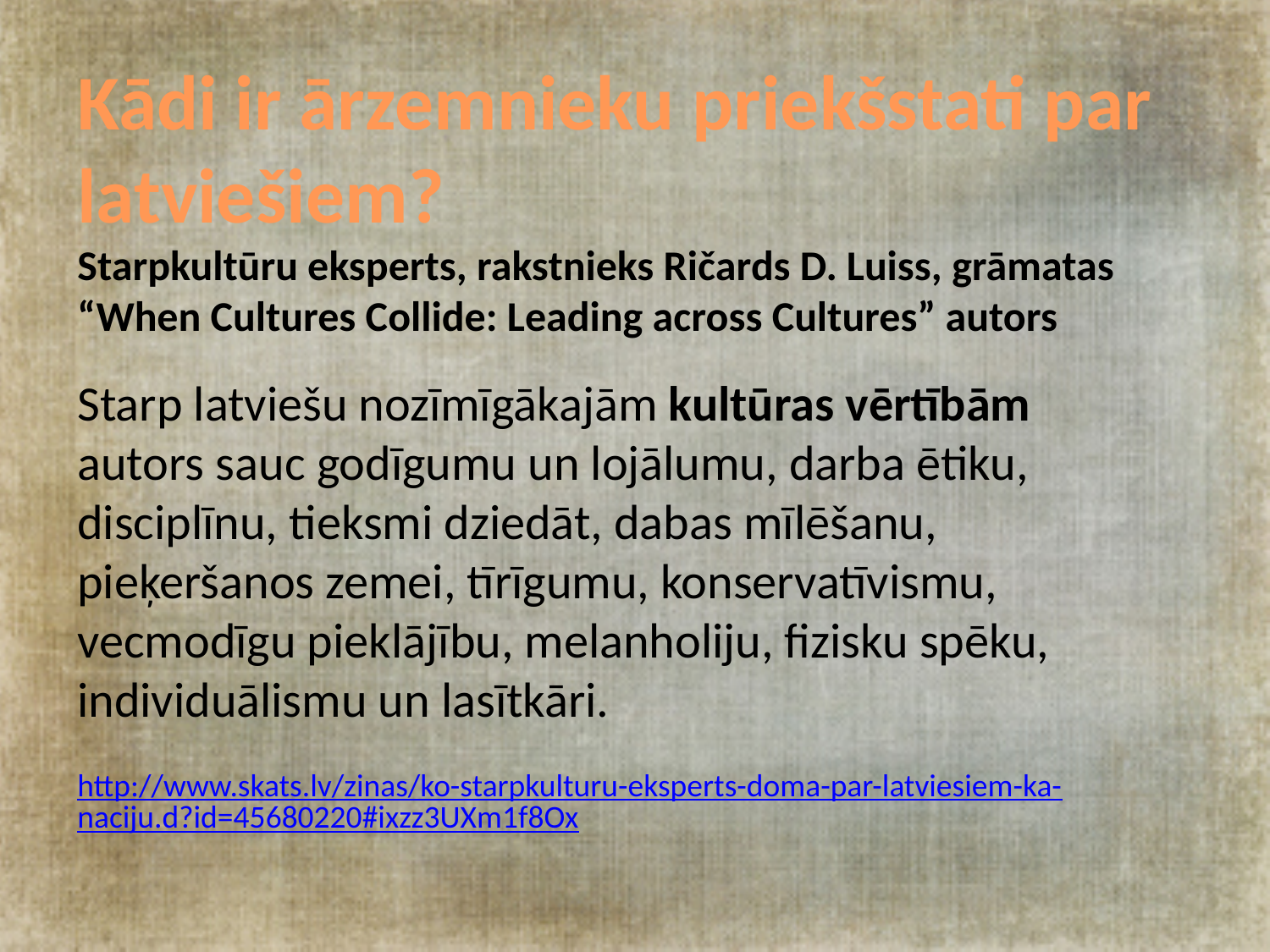

Kādi ir ārzemnieku priekšstati par latviešiem?
Starpkultūru eksperts, rakstnieks Ričards D. Luiss, grāmatas “When Cultures Collide: Leading across Cultures” autors

Starp latviešu nozīmīgākajām kultūras vērtībām autors sauc godīgumu un lojālumu, darba ētiku, disciplīnu, tieksmi dziedāt, dabas mīlēšanu, pieķeršanos zemei, tīrīgumu, konservatīvismu, vecmodīgu pieklājību, melanholiju, fizisku spēku, individuālismu un lasītkāri.
http://www.skats.lv/zinas/ko-starpkulturu-eksperts-doma-par-latviesiem-ka-naciju.d?id=45680220#ixzz3UXm1f8Ox